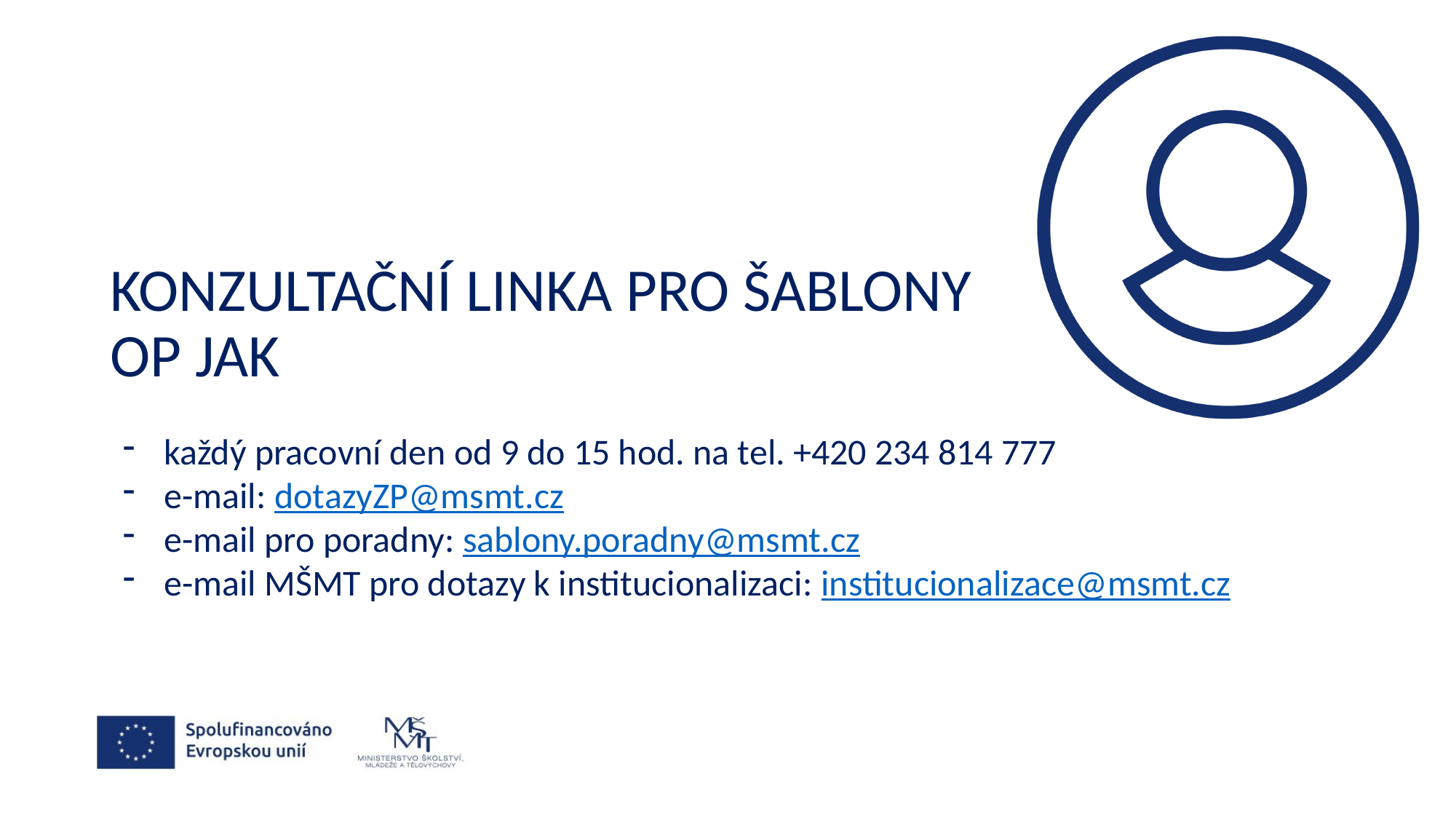

# Konzultační linka pro šablony op jak
každý pracovní den od 9 do 15 hod. na tel. +420 234 814 777
e-mail: dotazyZP@msmt.cz
e-mail pro poradny: sablony.poradny@msmt.cz
e-mail MŠMT pro dotazy k institucionalizaci: institucionalizace@msmt.cz